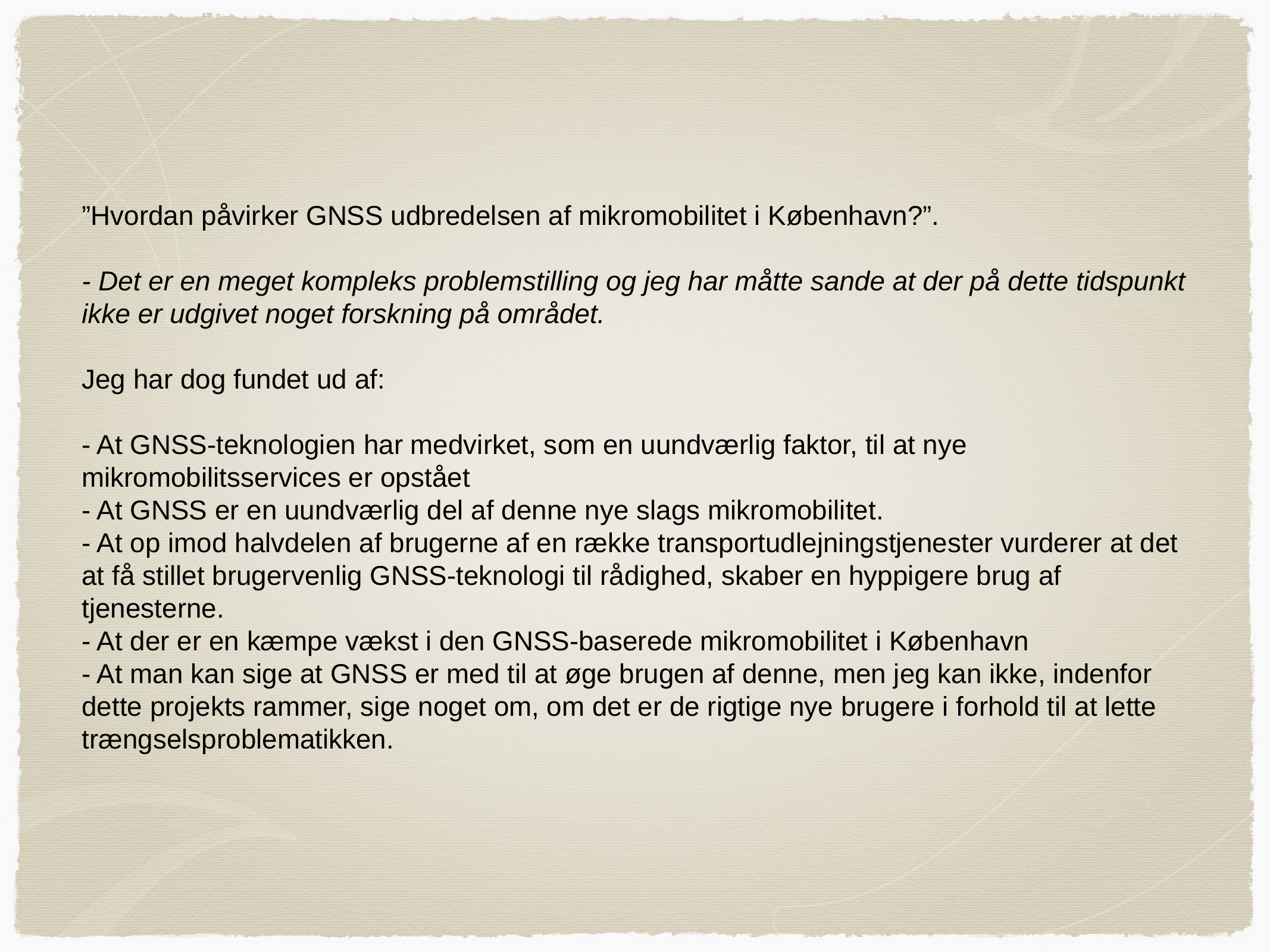

”Hvordan påvirker GNSS udbredelsen af mikromobilitet i København?”.

- Det er en meget kompleks problemstilling og jeg har måtte sande at der på dette tidspunkt ikke er udgivet noget forskning på området.

Jeg har dog fundet ud af:

- At GNSS-teknologien har medvirket, som en uundværlig faktor, til at nye mikromobilitsservices er opstået
- At GNSS er en uundværlig del af denne nye slags mikromobilitet.
- At op imod halvdelen af brugerne af en række transportudlejningstjenester vurderer at det at få stillet brugervenlig GNSS-teknologi til rådighed, skaber en hyppigere brug af tjenesterne.
- At der er en kæmpe vækst i den GNSS-baserede mikromobilitet i København
- At man kan sige at GNSS er med til at øge brugen af denne, men jeg kan ikke, indenfor dette projekts rammer, sige noget om, om det er de rigtige nye brugere i forhold til at lette trængselsproblematikken.